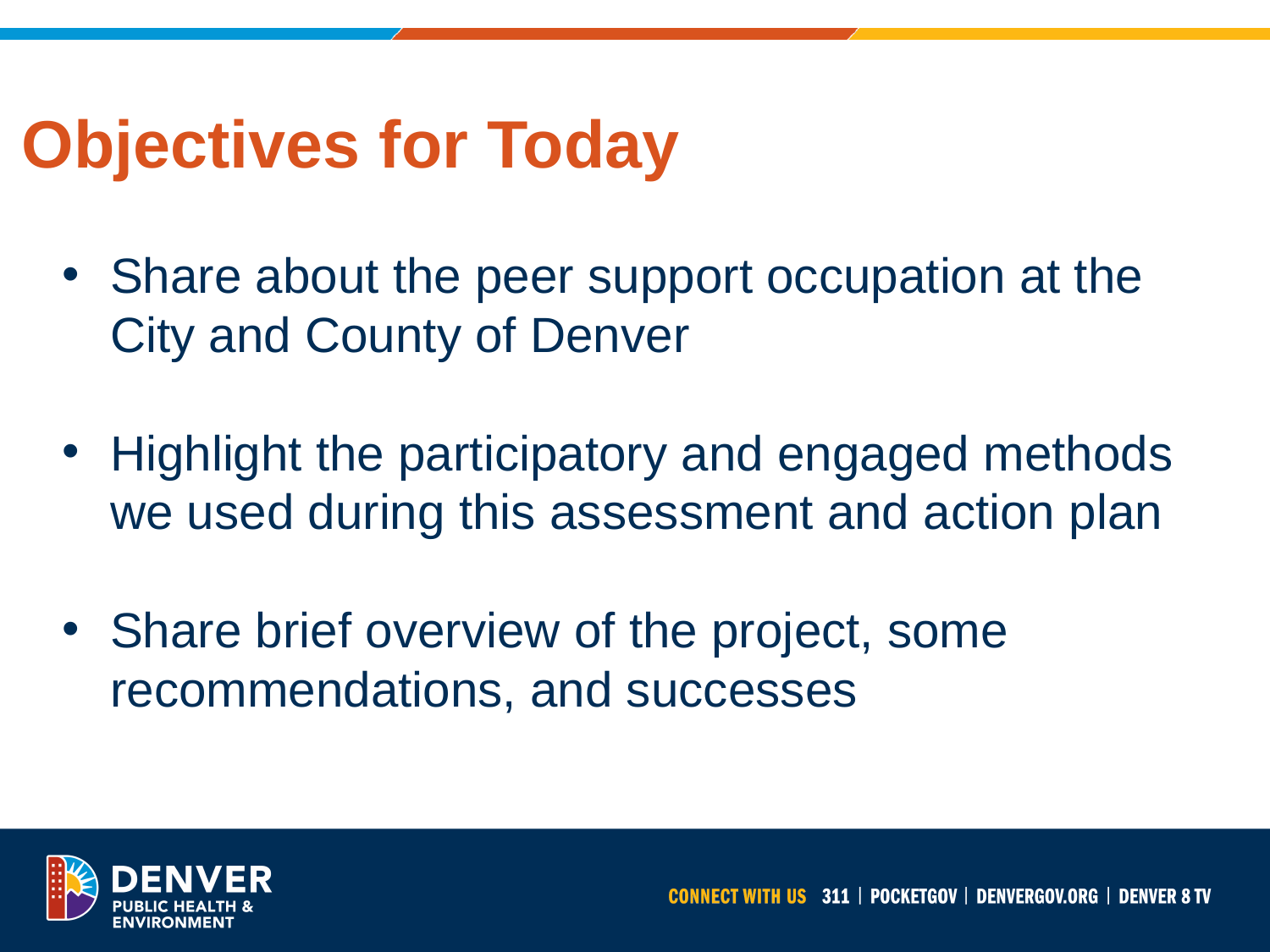

# Objectives for Today
Share about the peer support occupation at the City and County of Denver

Highlight the participatory and engaged methods we used during this assessment and action plan

Share brief overview of the project, some recommendations, and successes